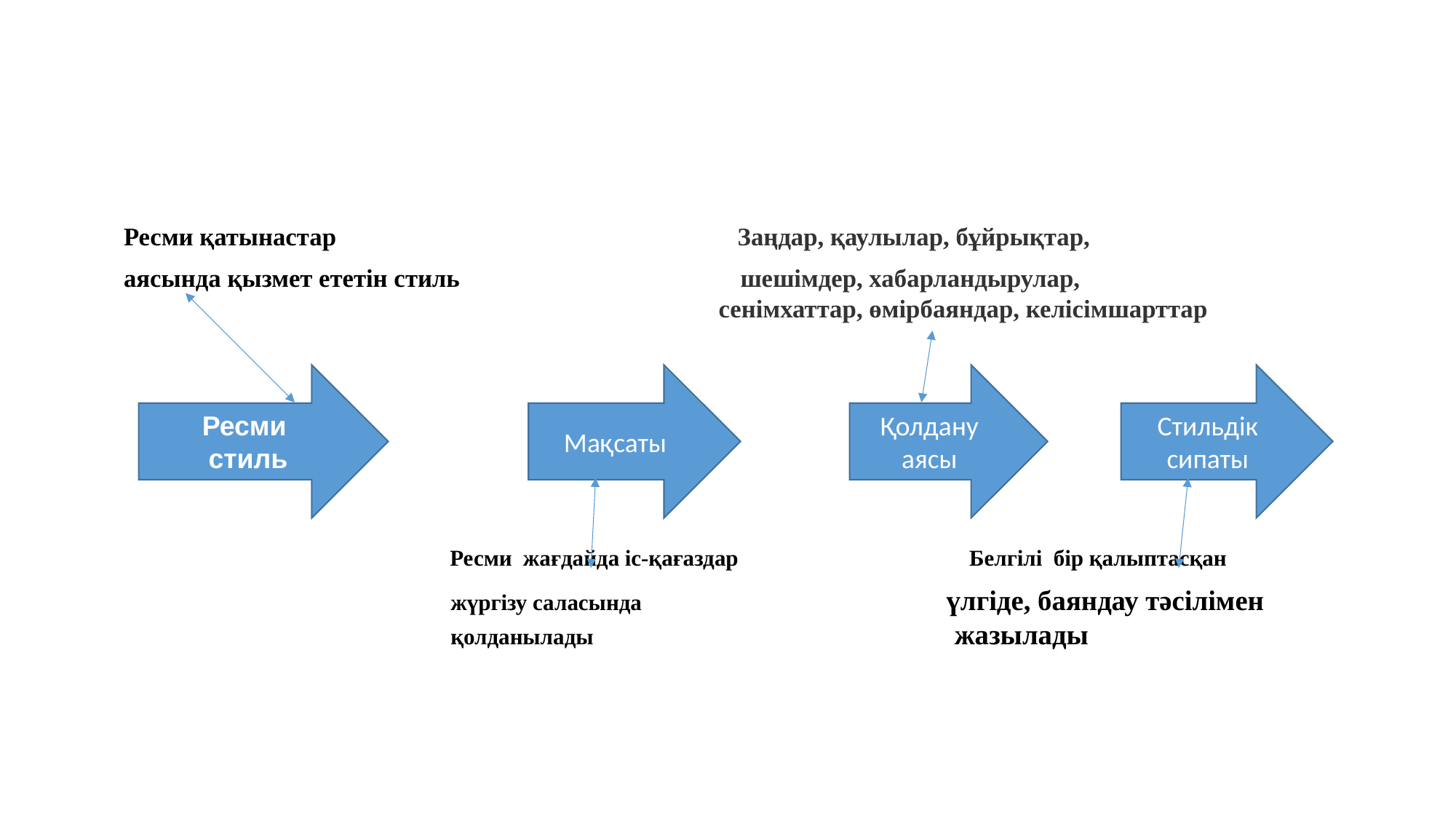

#
Ресми қатынастар                                                               Заңдар, қаулылар, бұйрықтар,
аясында қызмет ететін стиль                                            шешімдер, хабарландырулар,
                                                                                         сенімхаттар, өмірбаяндар, келісімшарттар

                                              Ресми  жағдайда іс-қағаздар                                         Белгілі  бір қалыптасқан
                                                          жүргізу саласында                                                      үлгіде, баяндау тәсілімен
                                                          қолданылады                                                                жазылады

Ресми
 стиль
Мақсаты
Қолдану аясы
Стильдік сипаты